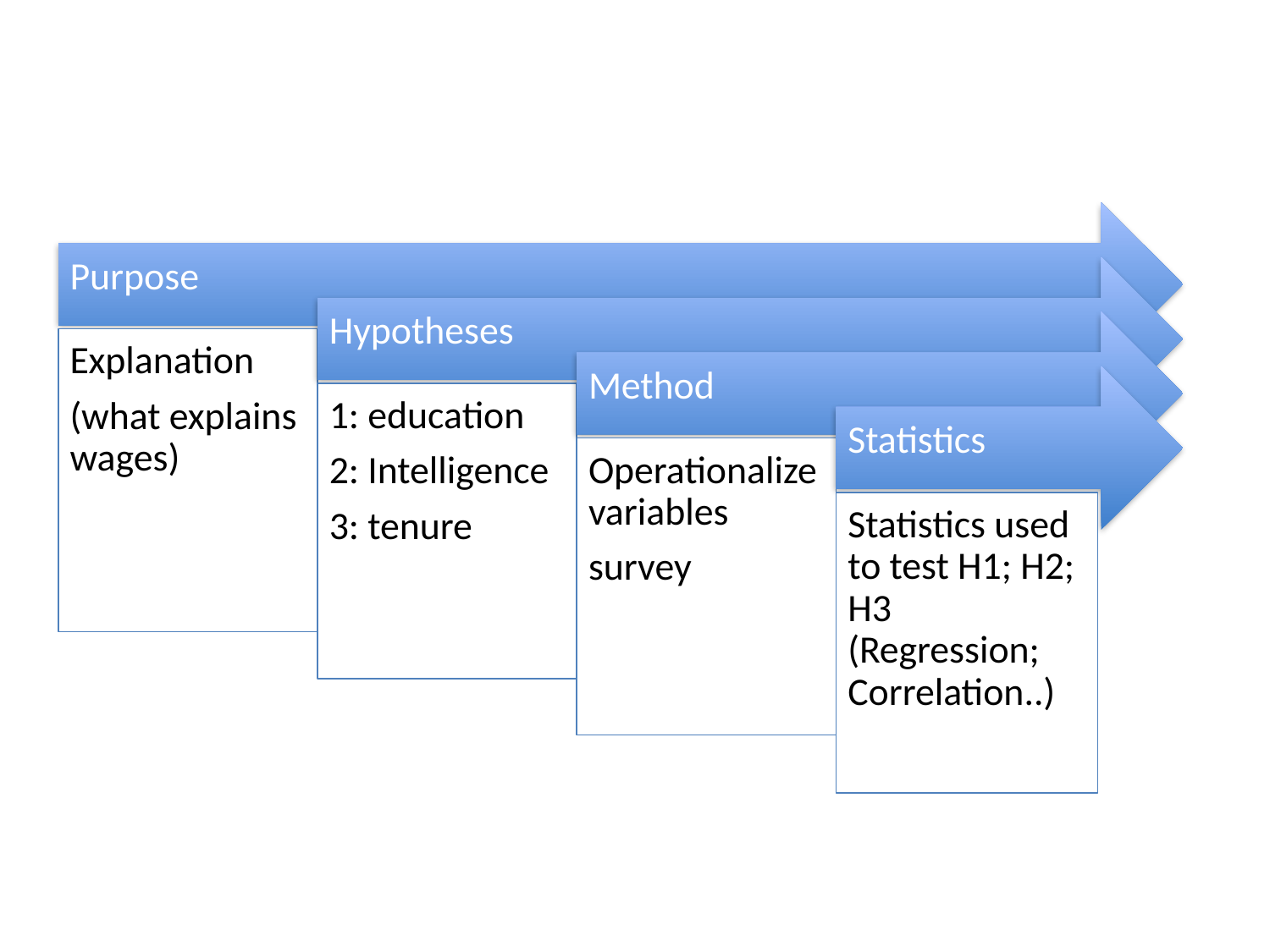

Purpose
Explanation
(what explains wages)
Hypotheses
1: education
2: Intelligence
3: tenure
Method
Operationalize variables
survey
Statistics
Statistics used to test H1; H2; H3  (Regression; Correlation..)